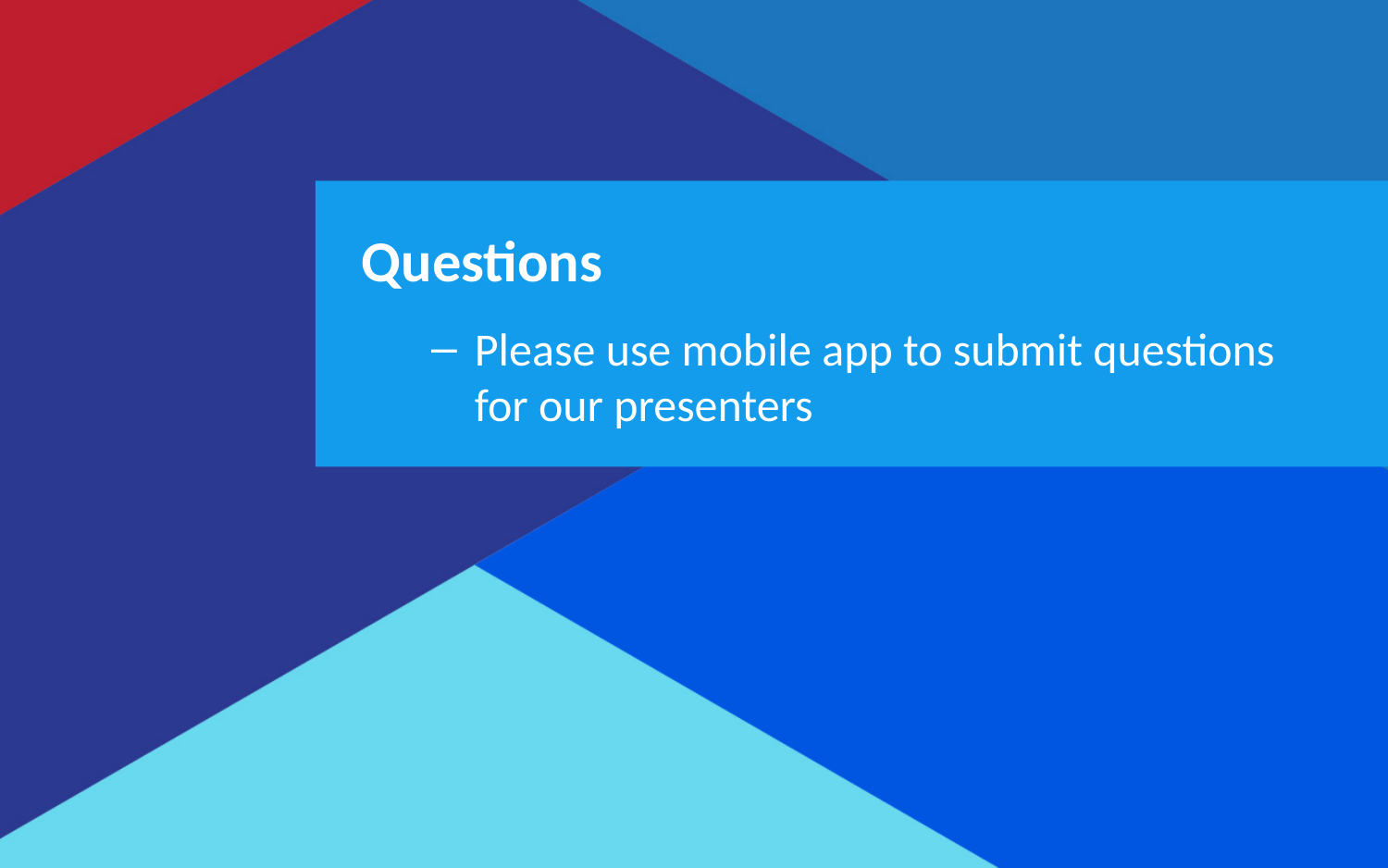

Questions
Please use mobile app to submit questions for our presenters